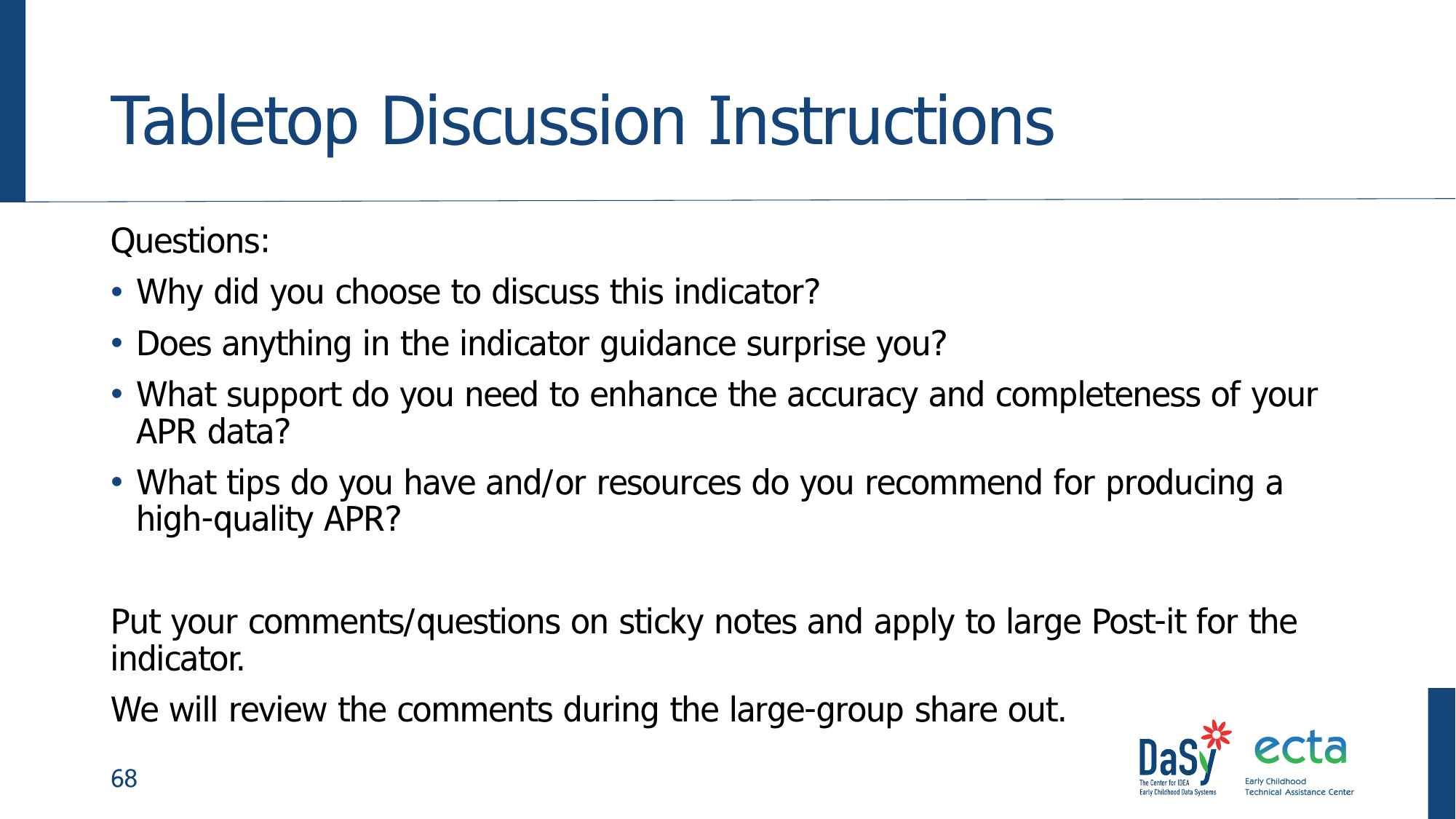

# Tabletop Discussion Instructions
Questions:
Why did you choose to discuss this indicator?
Does anything in the indicator guidance surprise you?
What support do you need to enhance the accuracy and completeness of your APR data?
What tips do you have and/or resources do you recommend for producing a high-quality APR?
Put your comments/questions on sticky notes and apply to large Post-it for the indicator.
We will review the comments during the large-group share out.